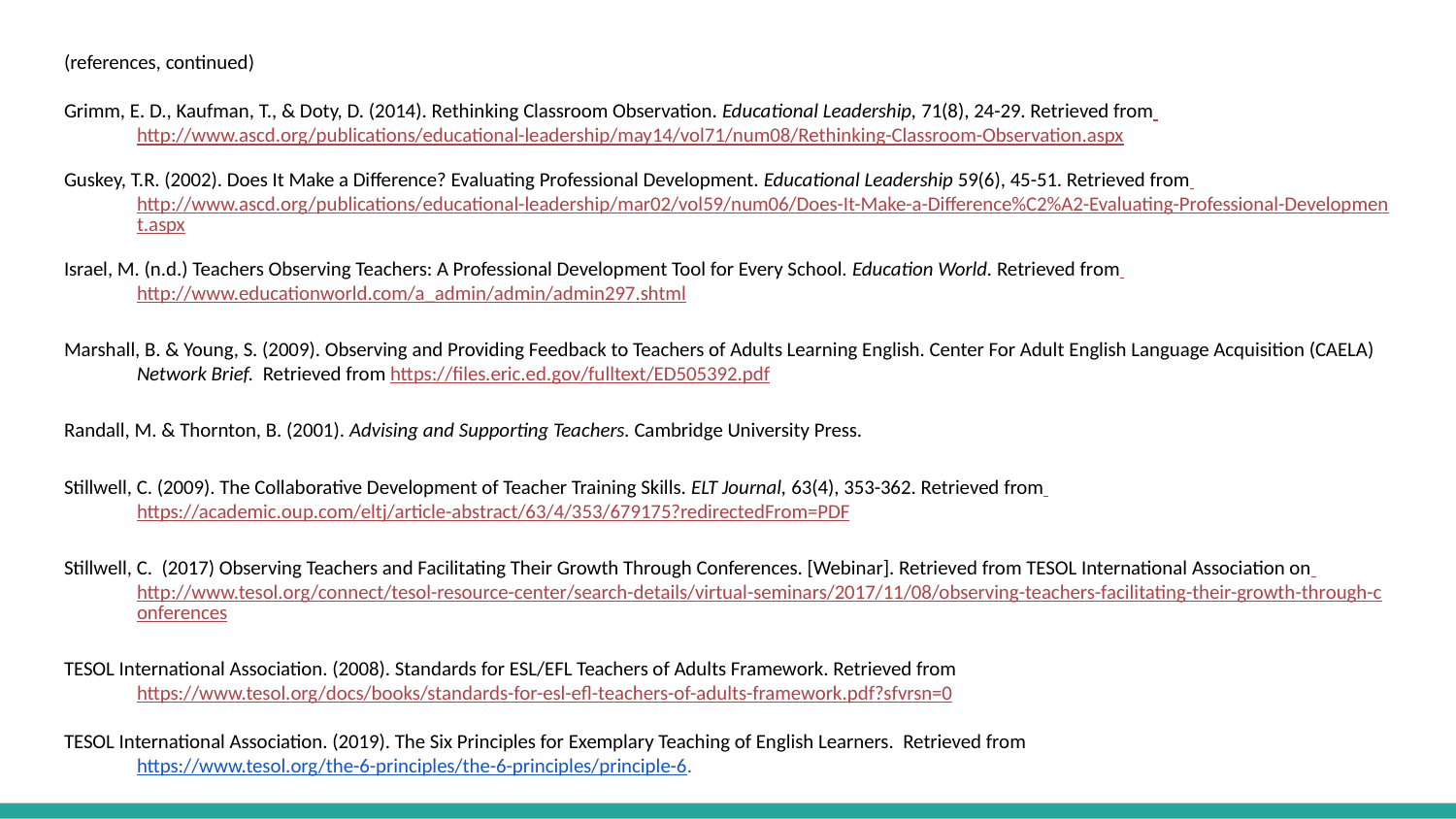

(references, continued)

Grimm, E. D., Kaufman, T., & Doty, D. (2014). Rethinking Classroom Observation. Educational Leadership, 71(8), 24-29. Retrieved from
http://www.ascd.org/publications/educational-leadership/may14/vol71/num08/Rethinking-Classroom-Observation.aspx
Guskey, T.R. (2002). Does It Make a Difference? Evaluating Professional Development. Educational Leadership 59(6), 45-51. Retrieved from
http://www.ascd.org/publications/educational-leadership/mar02/vol59/num06/Does-It-Make-a-Difference%C2%A2-Evaluating-Professional-Development.aspx
Israel, M. (n.d.) Teachers Observing Teachers: A Professional Development Tool for Every School. Education World. Retrieved from
http://www.educationworld.com/a_admin/admin/admin297.shtml
Marshall, B. & Young, S. (2009). Observing and Providing Feedback to Teachers of Adults Learning English. Center For Adult English Language Acquisition (CAELA)
Network Brief.  Retrieved from https://files.eric.ed.gov/fulltext/ED505392.pdf
Randall, M. & Thornton, B. (2001). Advising and Supporting Teachers. Cambridge University Press.
Stillwell, C. (2009). The Collaborative Development of Teacher Training Skills. ELT Journal, 63(4), 353-362. Retrieved from
https://academic.oup.com/eltj/article-abstract/63/4/353/679175?redirectedFrom=PDF
Stillwell, C.  (2017) Observing Teachers and Facilitating Their Growth Through Conferences. [Webinar]. Retrieved from TESOL International Association on
http://www.tesol.org/connect/tesol-resource-center/search-details/virtual-seminars/2017/11/08/observing-teachers-facilitating-their-growth-through-conferences
TESOL International Association. (2008). Standards for ESL/EFL Teachers of Adults Framework. Retrieved from
https://www.tesol.org/docs/books/standards-for-esl-efl-teachers-of-adults-framework.pdf?sfvrsn=0

TESOL International Association. (2019). The Six Principles for Exemplary Teaching of English Learners.  Retrieved from
https://www.tesol.org/the-6-principles/the-6-principles/principle-6.